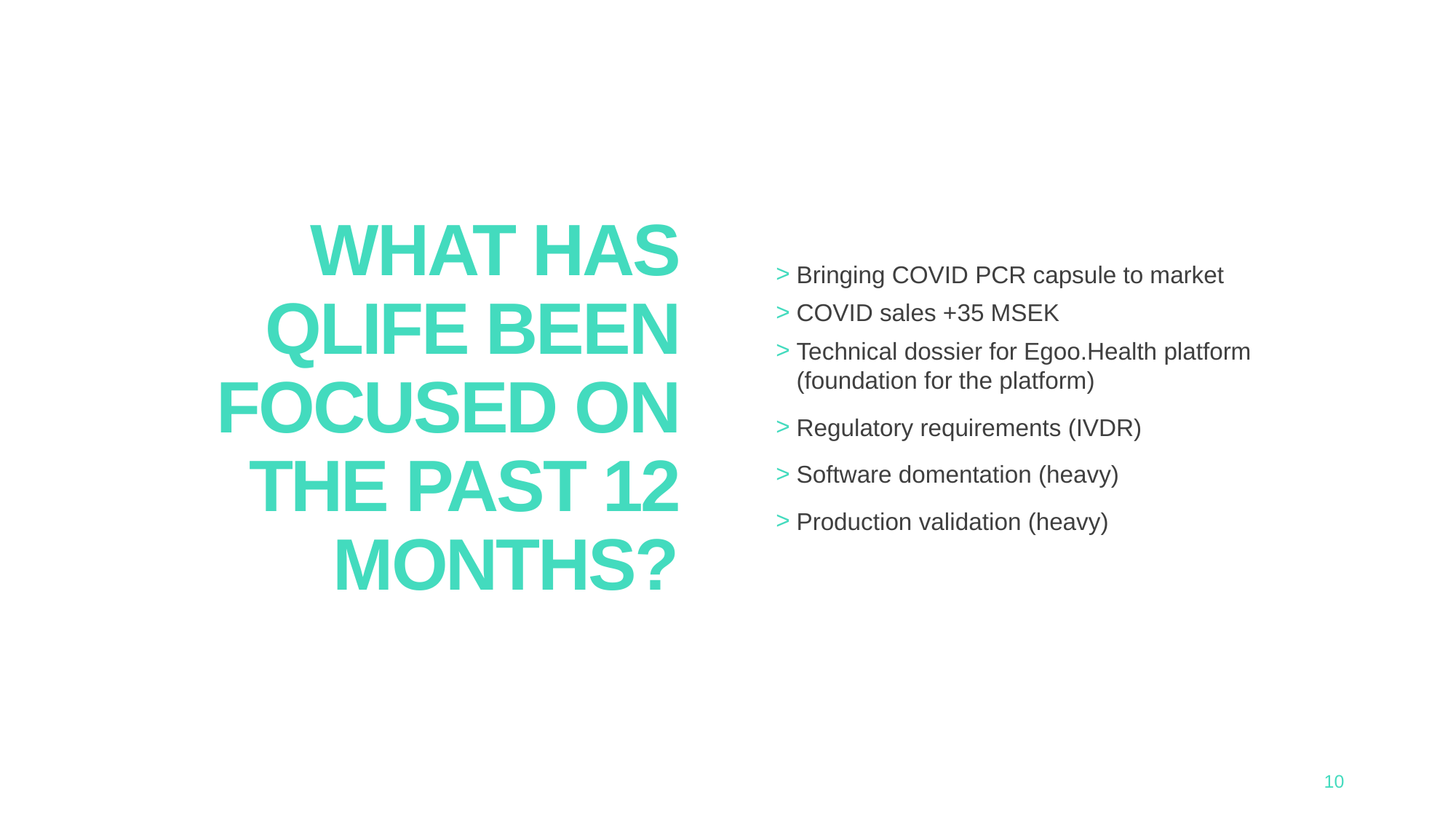

Bringing COVID PCR capsule to market
COVID sales +35 MSEK
Technical dossier for Egoo.Health platform                    (foundation for the platform)
Regulatory requirements (IVDR)
Software domentation (heavy)
Production validation (heavy)

# WHAT HAS QLIFE BEEN FOCUSED ON THE PAST 12 MONTHS?
10